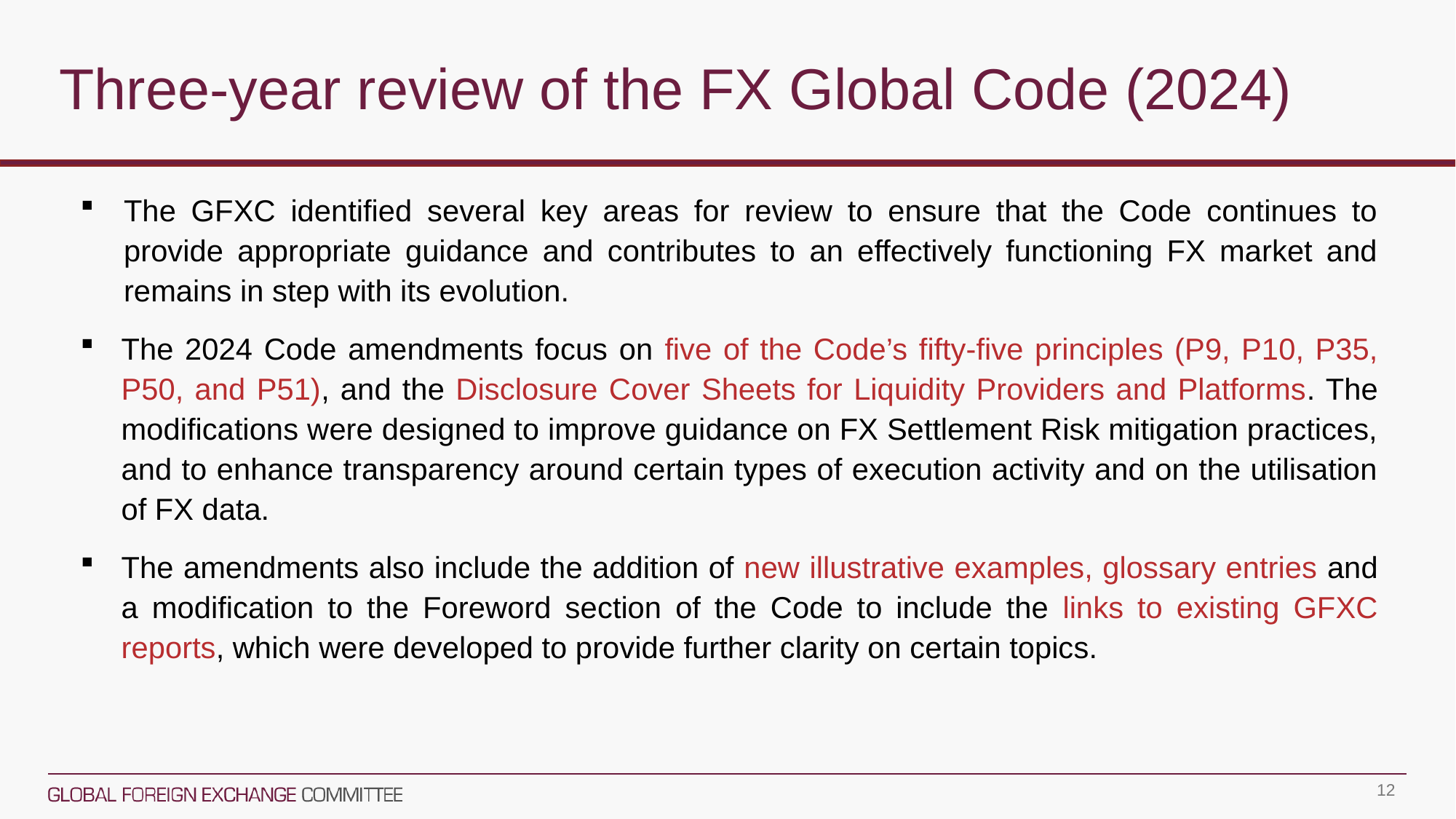

# Three-year review of the FX Global Code (2024)
The GFXC identified several key areas for review to ensure that the Code continues to provide appropriate guidance and contributes to an effectively functioning FX market and remains in step with its evolution.
The 2024 Code amendments focus on five of the Code’s fifty-five principles (P9, P10, P35, P50, and P51), and the Disclosure Cover Sheets for Liquidity Providers and Platforms. The modifications were designed to improve guidance on FX Settlement Risk mitigation practices, and to enhance transparency around certain types of execution activity and on the utilisation of FX data.
The amendments also include the addition of new illustrative examples, glossary entries and a modification to the Foreword section of the Code to include the links to existing GFXC reports, which were developed to provide further clarity on certain topics.

12